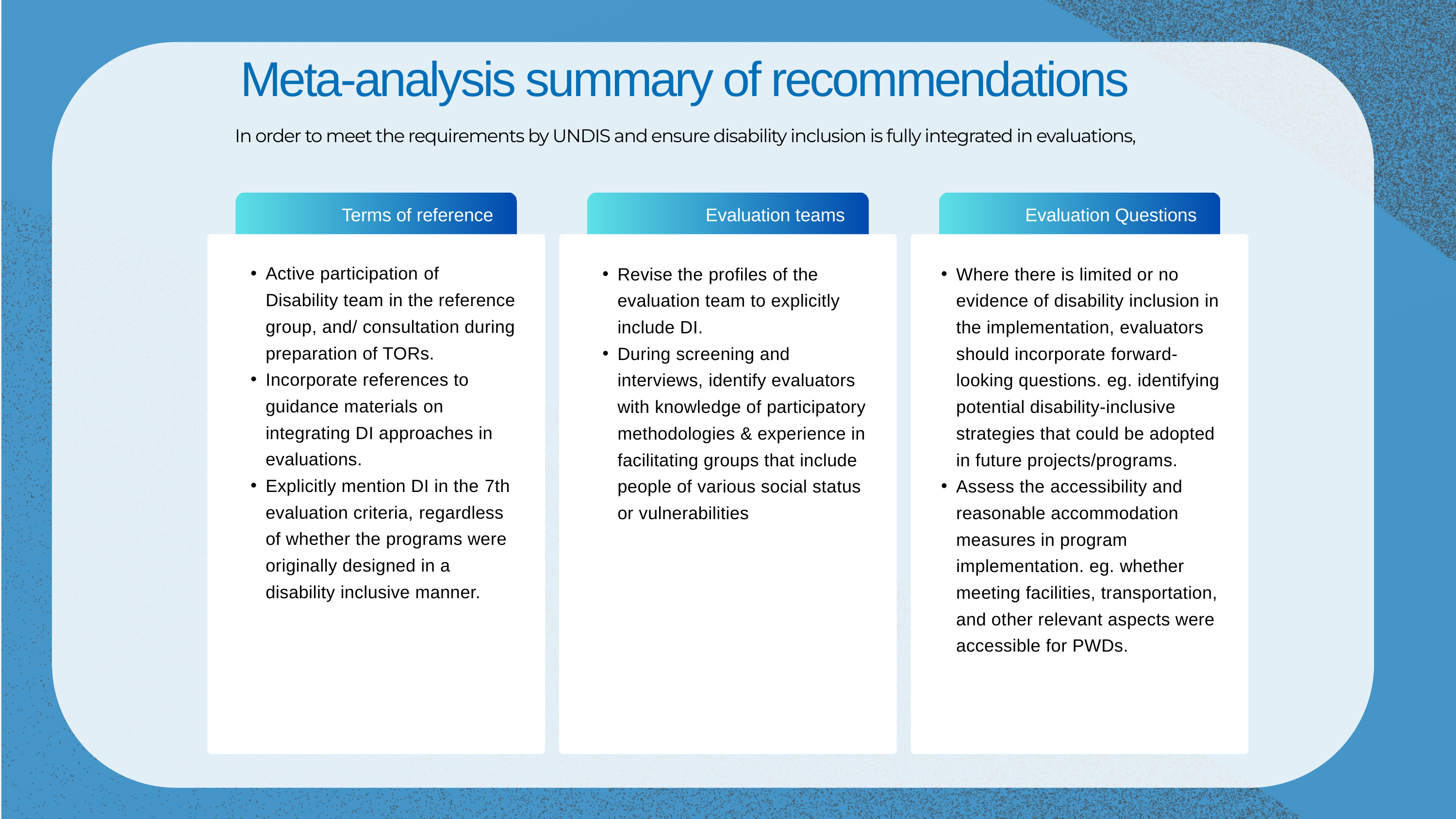

Meta-analysis summary of recommendations

In order to meet the requirements by UNDIS and ensure disability inclusion is fully integrated in evaluations,

Terms of reference
Evaluation teams
Evaluation Questions

Active participation of Disability team in the reference group, and/ consultation during preparation of TORs.
Incorporate references to guidance materials on integrating DI approaches in evaluations.
Explicitly mention DI in the 7th evaluation criteria, regardless of whether the programs were originally designed in a disability inclusive manner.
Revise the profiles of the evaluation team to explicitly include DI.
During screening and interviews, identify evaluators with knowledge of participatory methodologies & experience in facilitating groups that include people of various social status or vulnerabilities
Where there is limited or no evidence of disability inclusion in the implementation, evaluators should incorporate forward-looking questions. eg. identifying potential disability-inclusive strategies that could be adopted in future projects/programs.
Assess the accessibility and reasonable accommodation measures in program implementation. eg. whether meeting facilities, transportation, and other relevant aspects were accessible for PWDs.